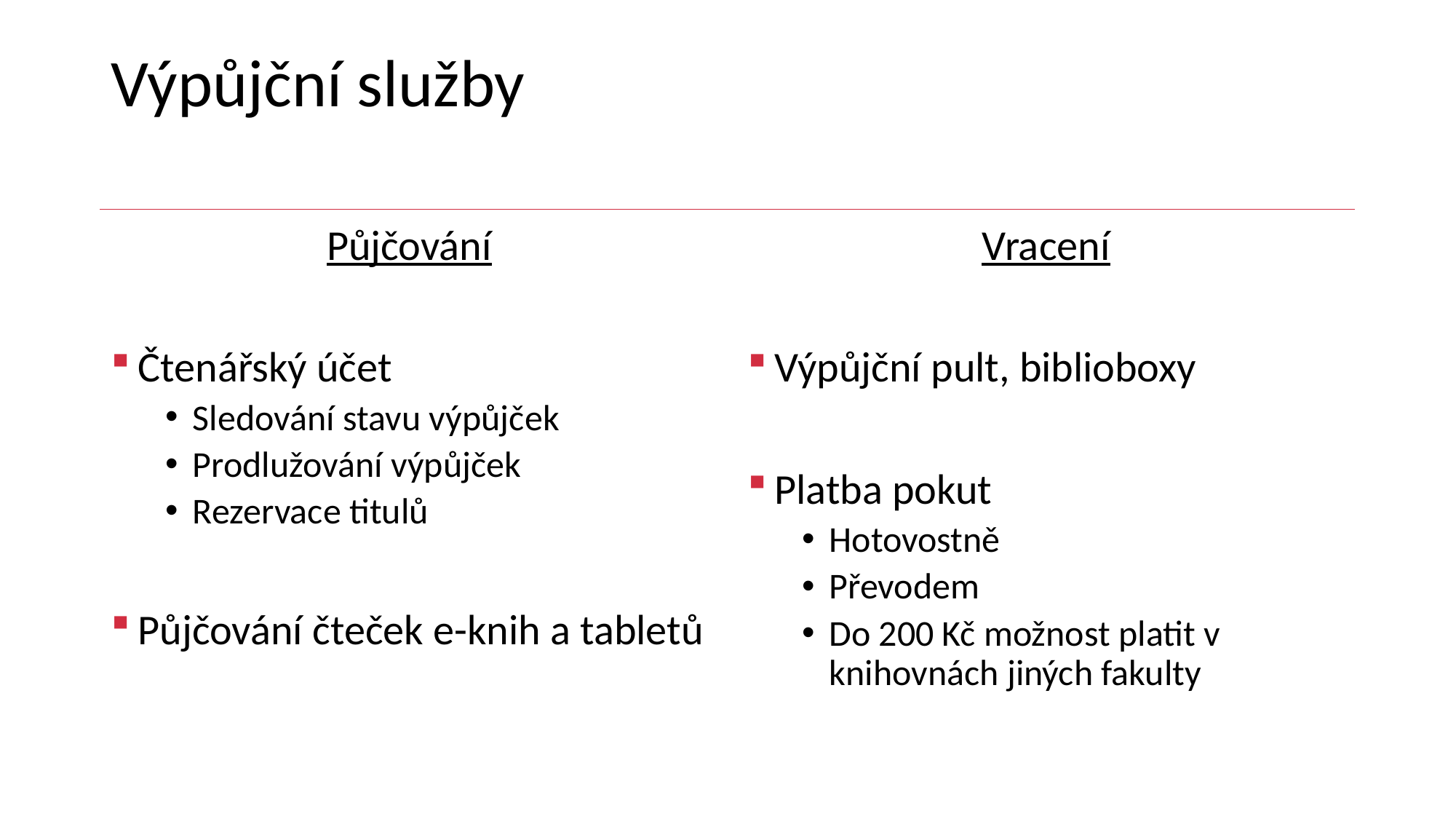

# Výpůjční služby
Půjčování

Čtenářský účet
Sledování stavu výpůjček
Prodlužování výpůjček
Rezervace titulů

Půjčování čteček e-knih a tabletů

Vracení

Výpůjční pult, biblioboxy

Platba pokut
Hotovostně
Převodem
Do 200 Kč možnost platit v knihovnách jiných fakulty